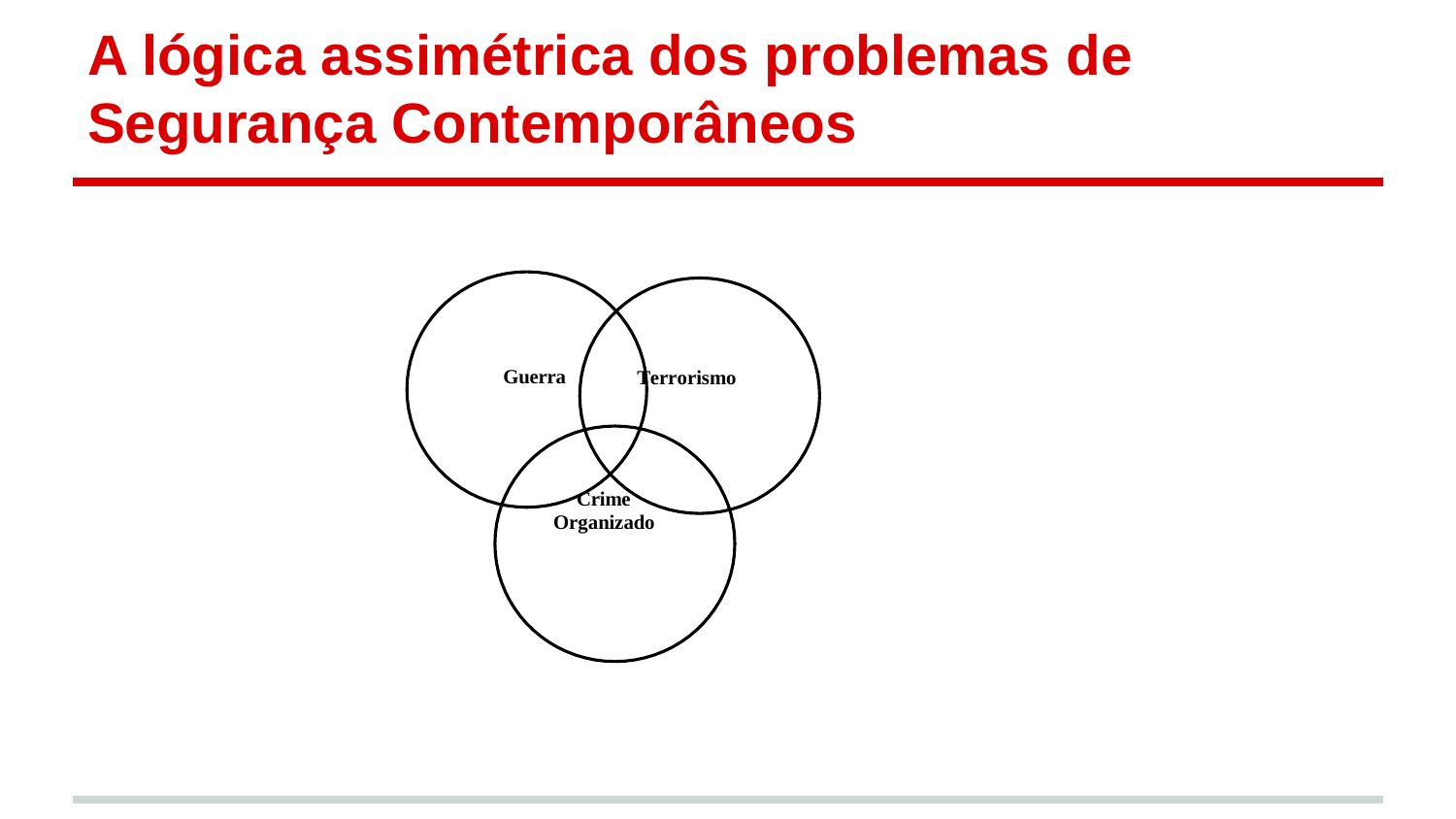

# A lógica assimétrica dos problemas de Segurança Contemporâneos

Guerra
Terrorismo
Crime  Organizado